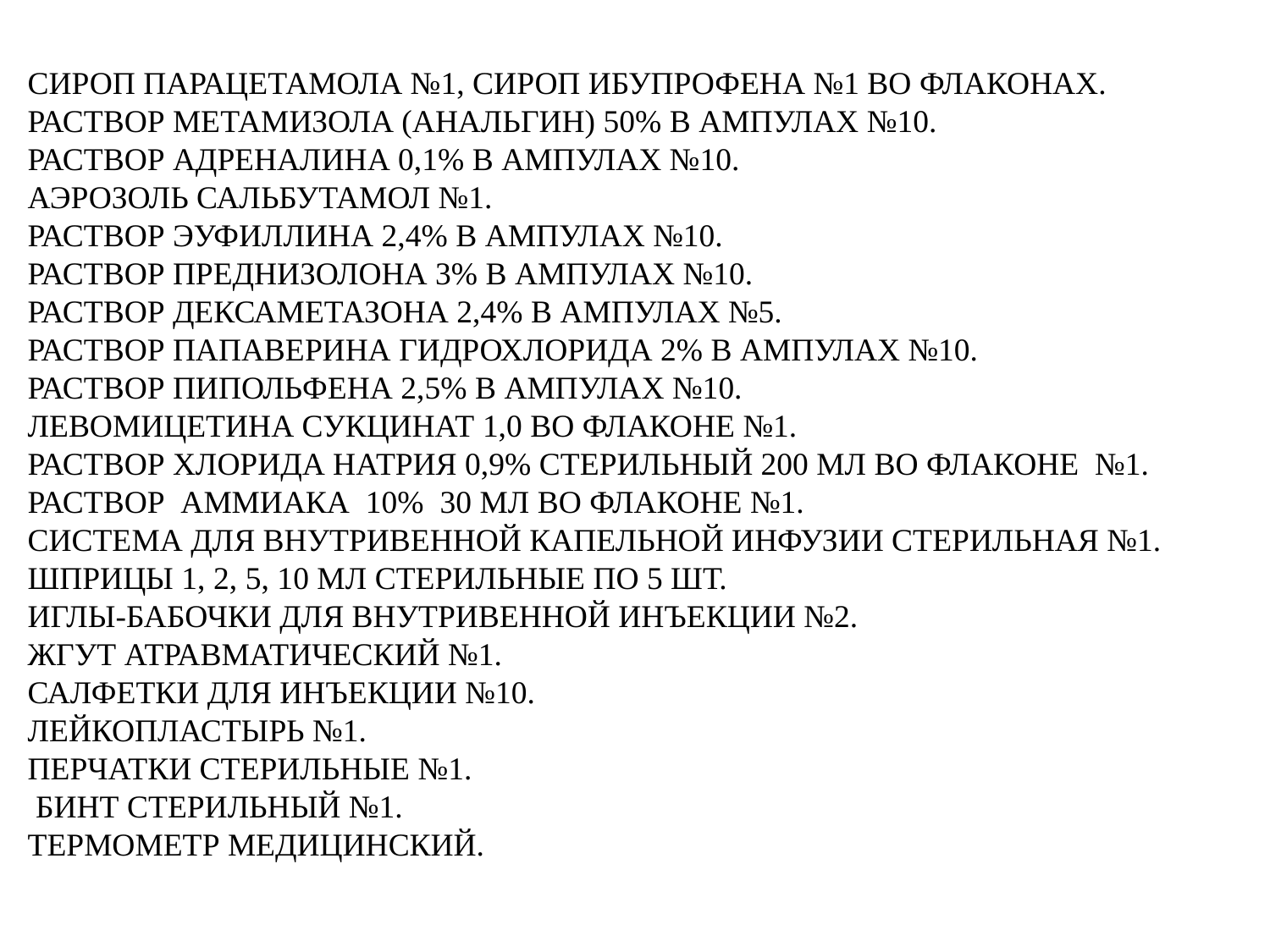

# Сироп парацетамола №1, сироп ибупрофена №1 во флаконах. Раствор метамизола (анальгин) 50% в ампулах №10. Раствор адреналина 0,1% в ампулах №10. Аэрозоль сальбутамол №1. Раствор эуфиллина 2,4% в ампулах №10. Раствор преднизолона 3% в ампулах №10. Раствор Дексаметазона 2,4% в ампулах №5. Раствор папаверина гидрохлорида 2% в ампулах №10. раствор пипольфена 2,5% в ампулах №10. левомицетина сукцинат 1,0 во флаконе №1. раствор хлорида натрия 0,9% стерильный 200 мл во флаконе  №1. Раствор  аммиака  10%  30 мл во флаконе №1. система для внутривенной капельной инфузии стерильная №1. шприцы 1, 2, 5, 10 мл стерильные по 5 шт. Иглы-бабочки для внутривенной инъекции №2. жгут атравматический №1. салфетки для инъекции №10. Лейкопластырь №1. Перчатки стерильные №1. Бинт стерильный №1. Термометр медицинский.